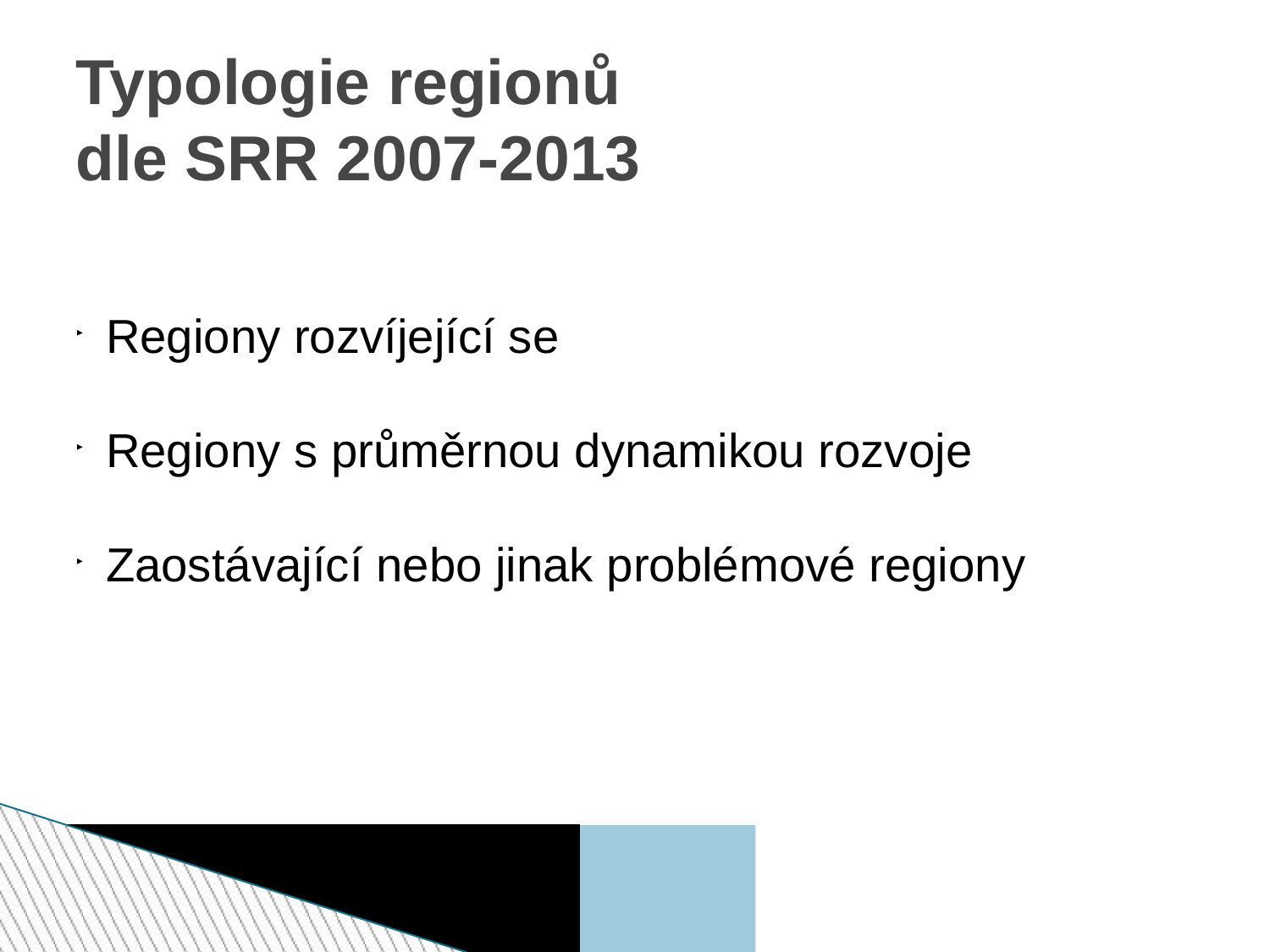

Typologie regionů
dle SRR 2007-2013
Regiony rozvíjející se

Regiony s průměrnou dynamikou rozvoje

Zaostávající nebo jinak problémové regiony